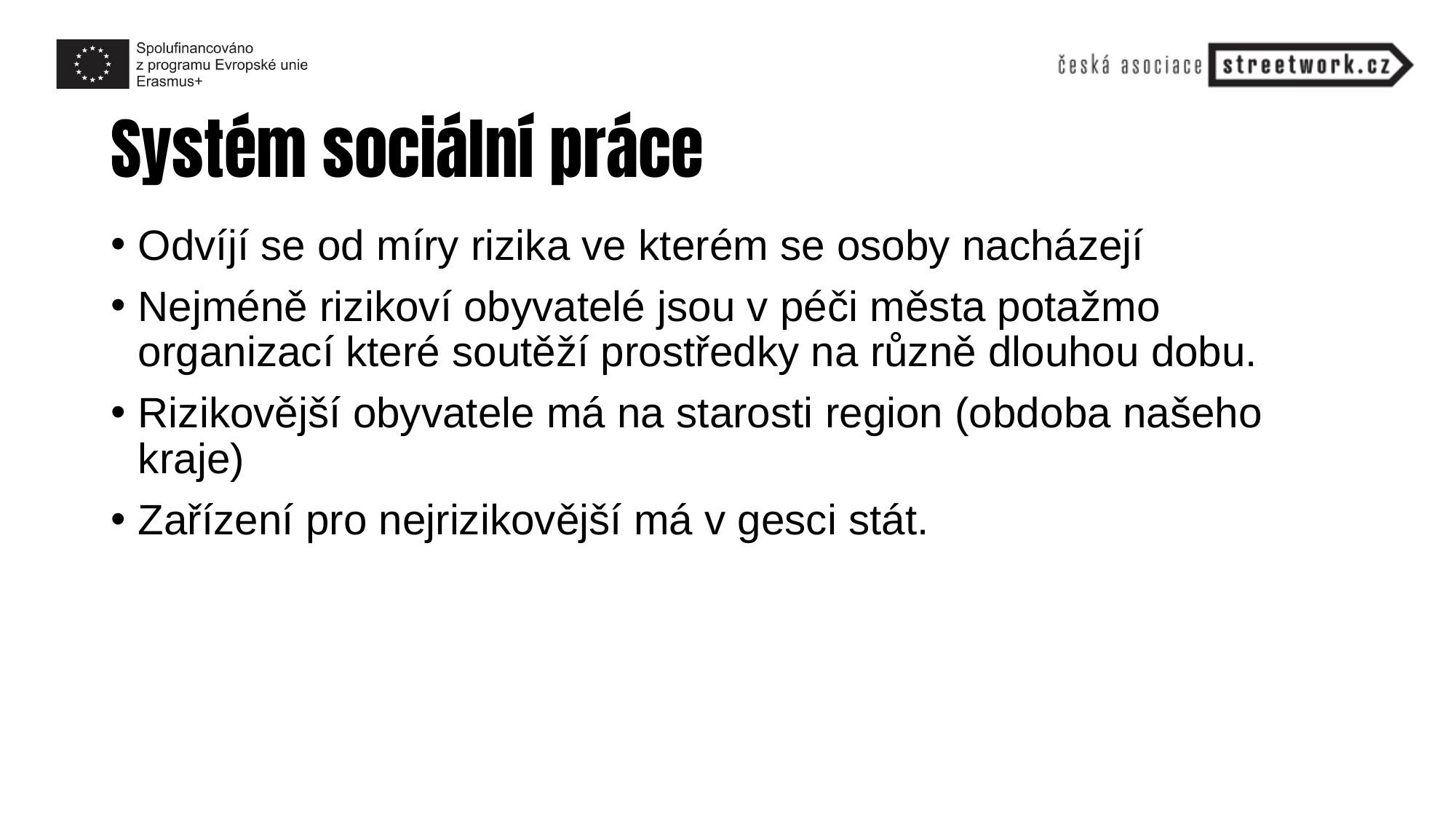

# Systém sociální práce
Odvíjí se od míry rizika ve kterém se osoby nacházejí
Nejméně rizikoví obyvatelé jsou v péči města potažmo organizací které soutěží prostředky na různě dlouhou dobu.
Rizikovější obyvatele má na starosti region (obdoba našeho kraje)
Zařízení pro nejrizikovější má v gesci stát.